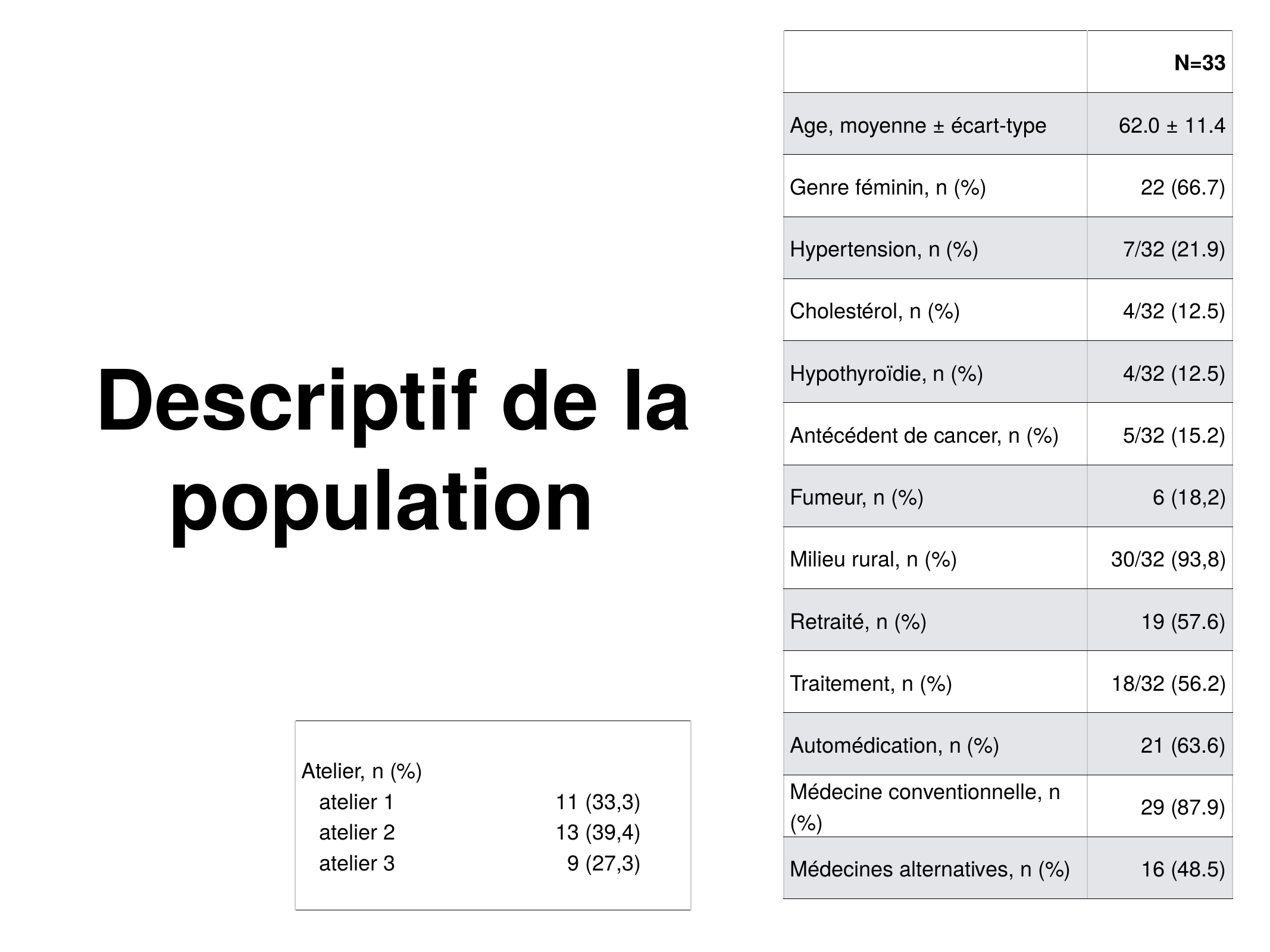

|  | N=33 |
| --- | --- |
| Age, moyenne ± écart-type | 62.0 ± 11.4 |
| Genre féminin, n (%) | 22 (66.7) |
| Hypertension, n (%) | 7/32 (21.9) |
| Cholestérol, n (%) | 4/32 (12.5) |
| Hypothyroïdie, n (%) | 4/32 (12.5) |
| Antécédent de cancer, n (%) | 5/32 (15.2) |
| Fumeur, n (%) | 6 (18,2) |
| Milieu rural, n (%) | 30/32 (93,8) |
| Retraité, n (%) | 19 (57.6) |
| Traitement, n (%) | 18/32 (56.2) |
| Automédication, n (%) | 21 (63.6) |
| Médecine conventionnelle, n (%) | 29 (87.9) |
| Médecines alternatives, n (%) | 16 (48.5) |

# Descriptif de la population
| Atelier, n (%) atelier 1 11 (33,3) atelier 2 13 (39,4) atelier 3 9 (27,3) |
| --- |